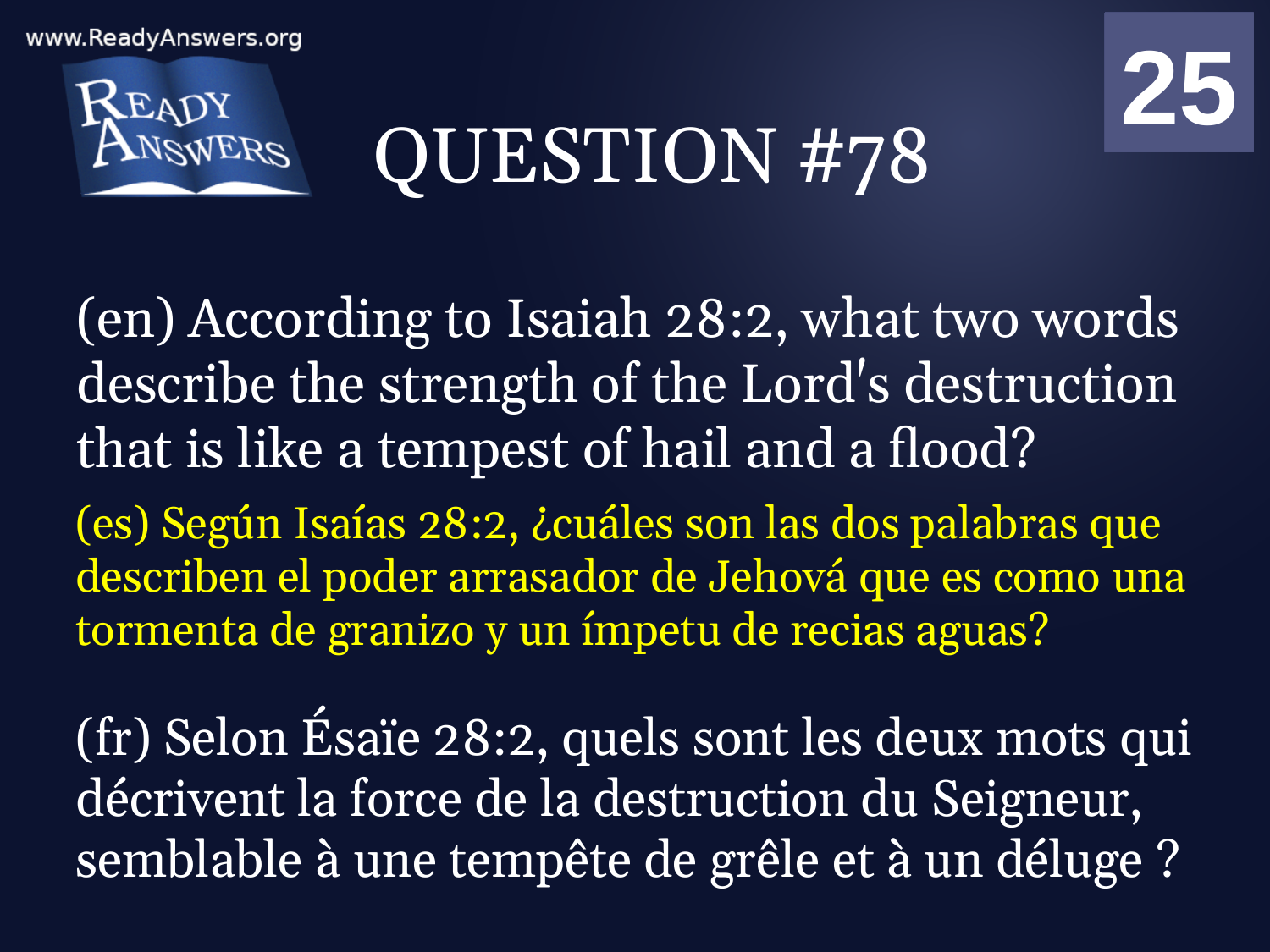

01
02
03
04
05
06
07
08
09
10
11
12
13
14
15
16
17
18
19
20
21
22
23
24
25
00
# QUESTION #78
(en) According to Isaiah 28:2, what two words describe the strength of the Lord's destruction that is like a tempest of hail and a flood?
(es) Según Isaías 28:2, ¿cuáles son las dos palabras que describen el poder arrasador de Jehová que es como una tormenta de granizo y un ímpetu de recias aguas?
(fr) Selon Ésaïe 28:2, quels sont les deux mots qui décrivent la force de la destruction du Seigneur, semblable à une tempête de grêle et à un déluge ?